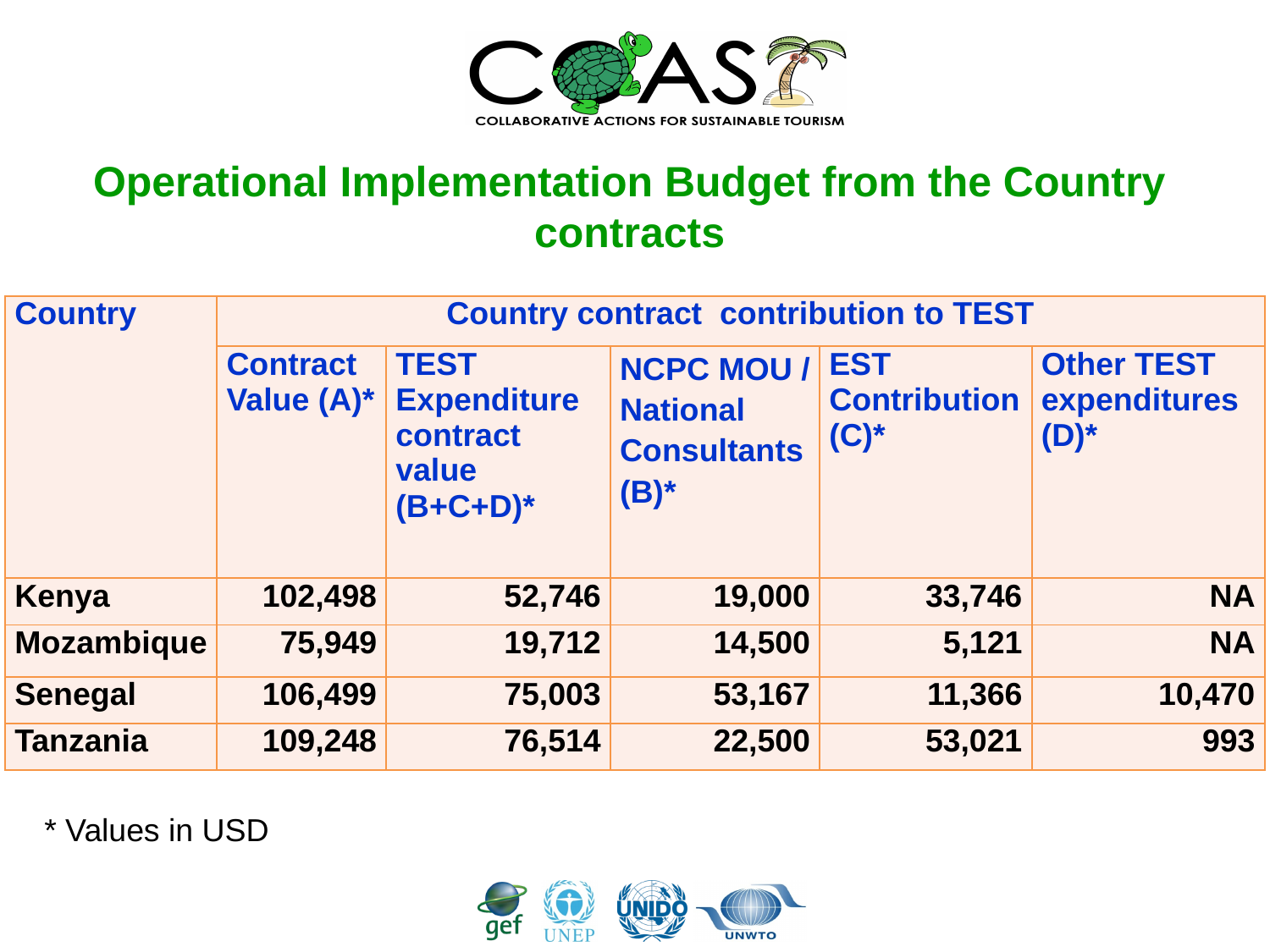

# Operational Implementation Budget from the Country contracts
| Country | Country contract contribution to TEST |  |  |  |  |
| --- | --- | --- | --- | --- | --- |
|  | Contract Value (A)\* | TEST Expenditure contract value (B+C+D)\* | NCPC MOU / National Consultants (B)\* | EST Contribution (C)\* | Other TEST expenditures (D)\* |
| Kenya | 102,498 | 52,746 | 19,000 | 33,746 | NA |
| Mozambique | 75,949 | 19,712 | 14,500 | 5,121 | NA |
| Senegal | 106,499 | 75,003 | 53,167 | 11,366 | 10,470 |
| Tanzania | 109,248 | 76,514 | 22,500 | 53,021 | 993 |
* Values in USD